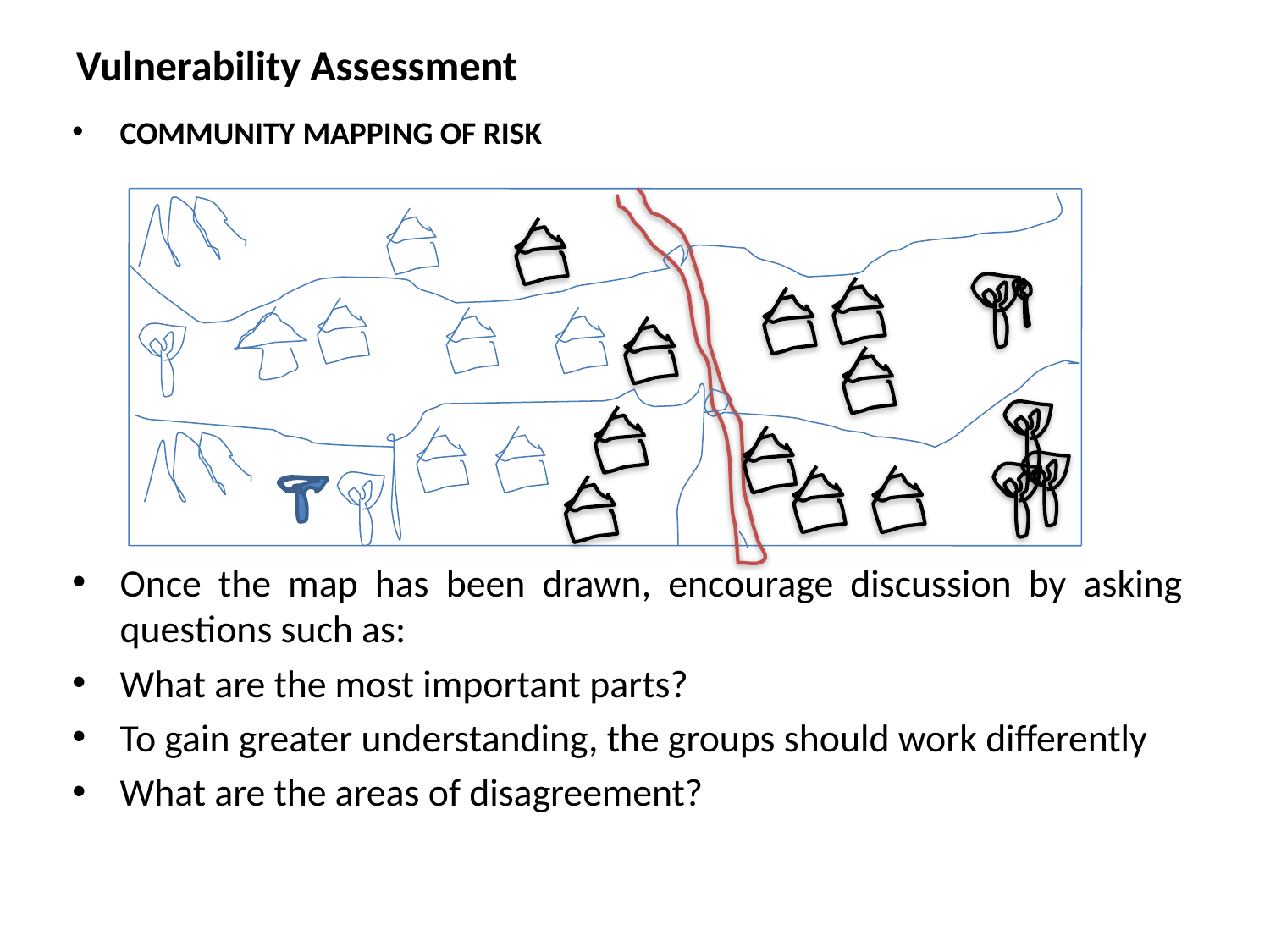

# Vulnerability Assessment
COMMUNITY MAPPING OF RISK

Once the map has been drawn, encourage discussion by asking questions such as:
What are the most important parts?
To gain greater understanding, the groups should work differently
What are the areas of disagreement?